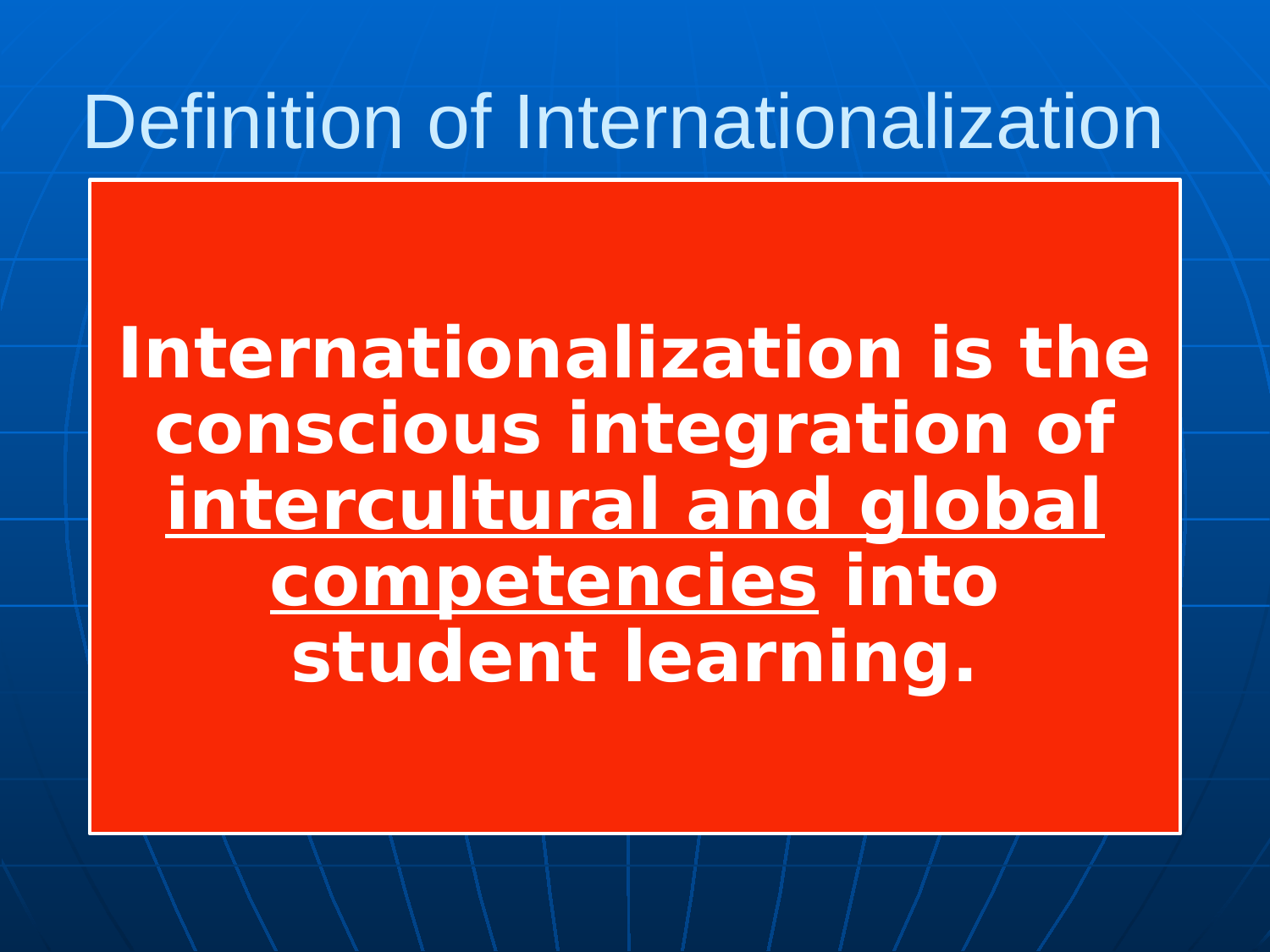

# Definition of Internationalization
Internationalization is the conscious integration of intercultural and global competencies into student learning.